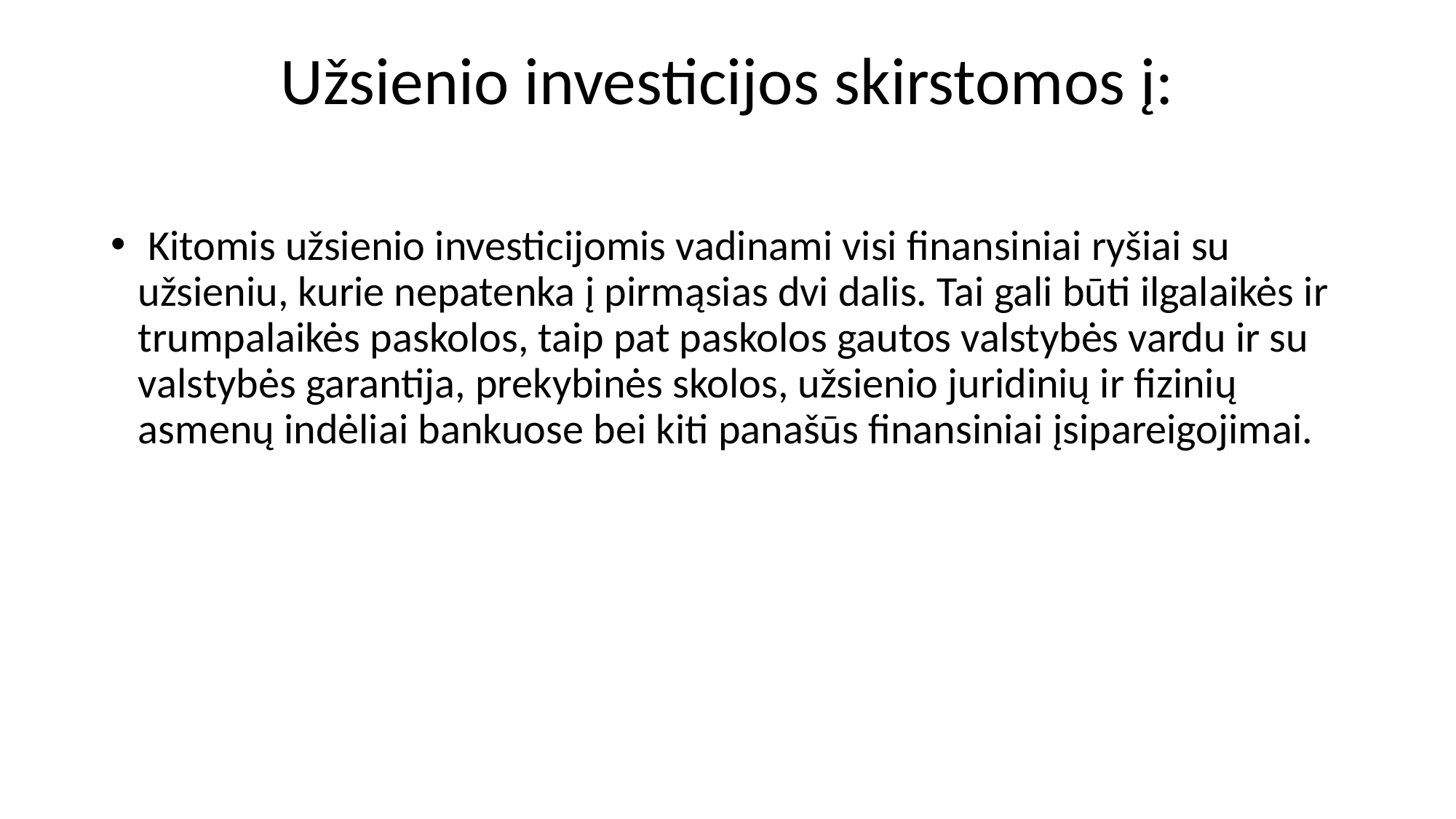

# Užsienio investicijos skirstomos į:
 Kitomis užsienio investicijomis vadinami visi finansiniai ryšiai su užsieniu, kurie nepatenka į pirmąsias dvi dalis. Tai gali būti ilgalaikės ir trumpalaikės paskolos, taip pat paskolos gautos valstybės vardu ir su valstybės garantija, prekybinės skolos, užsienio juridinių ir fizinių asmenų indėliai bankuose bei kiti panašūs finansiniai įsipareigojimai.